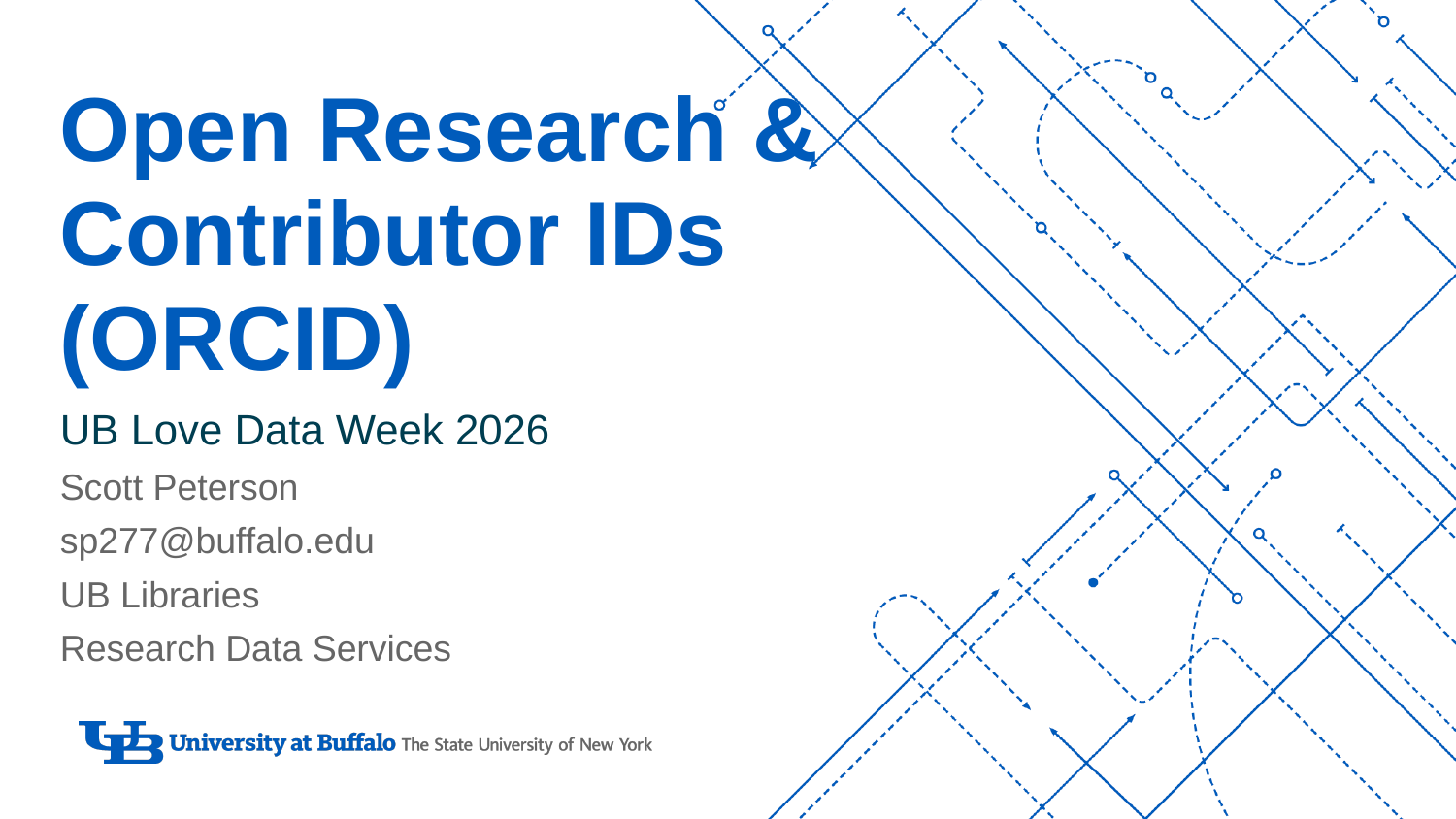

# Open Research & Contributor IDs (ORCID)
UB Love Data Week 2026
Scott Peterson
sp277@buffalo.edu
UB Libraries
Research Data Services